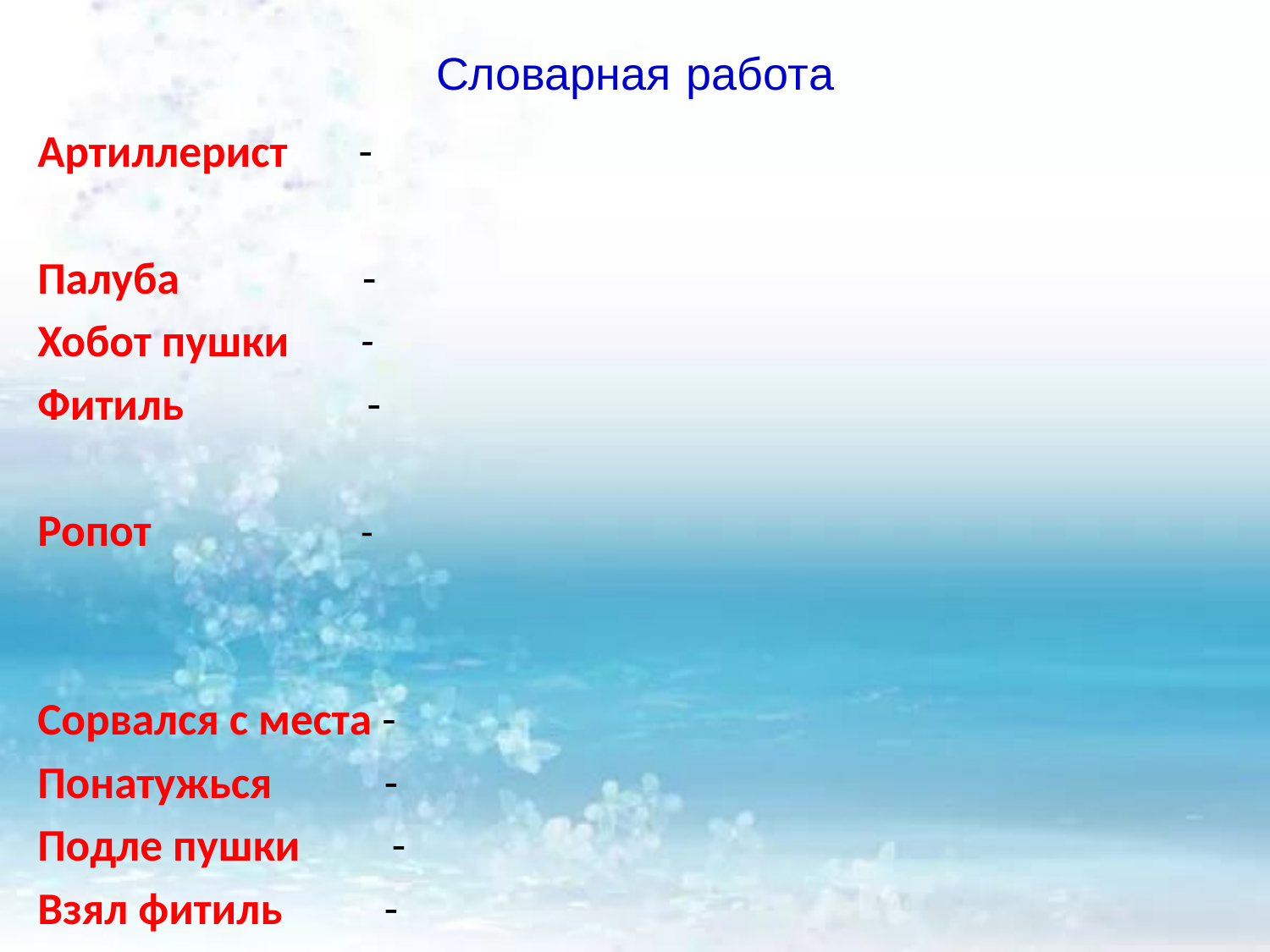

# Словарная работа
Артиллерист       -

Палуба                  -
Хобот пушки       -
Фитиль                  -

Ропот                       -

Сорвался с места -
Понатужься           -
Подле пушки         -
Взял фитиль          -